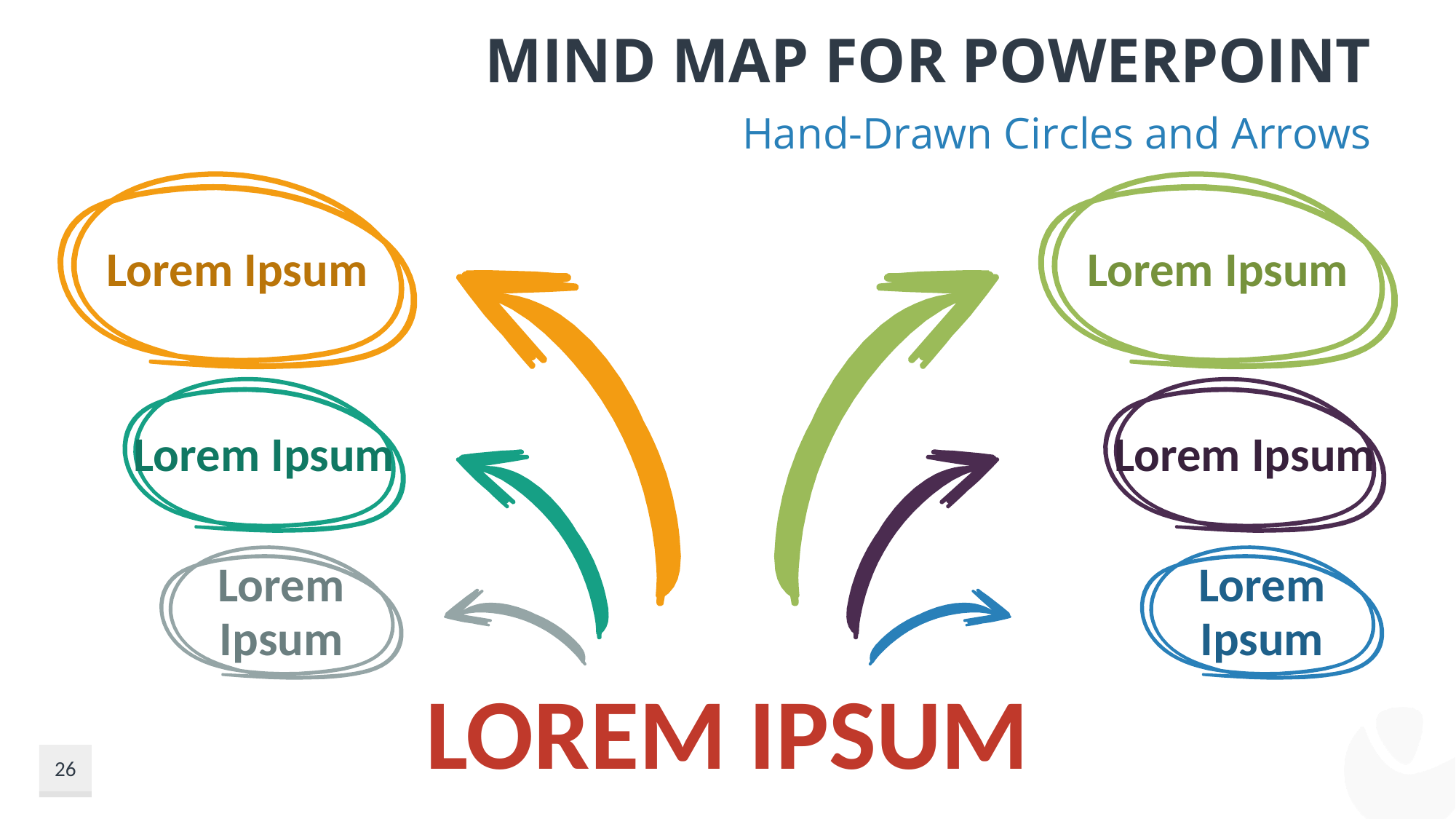

# MIND MAP FOR POWERPOINT
Hand-Drawn Circles and Arrows
Lorem Ipsum
Lorem Ipsum

Lorem Ipsum
Lorem Ipsum
Lorem Ipsum
Lorem Ipsum
LOREM IPSUM
26